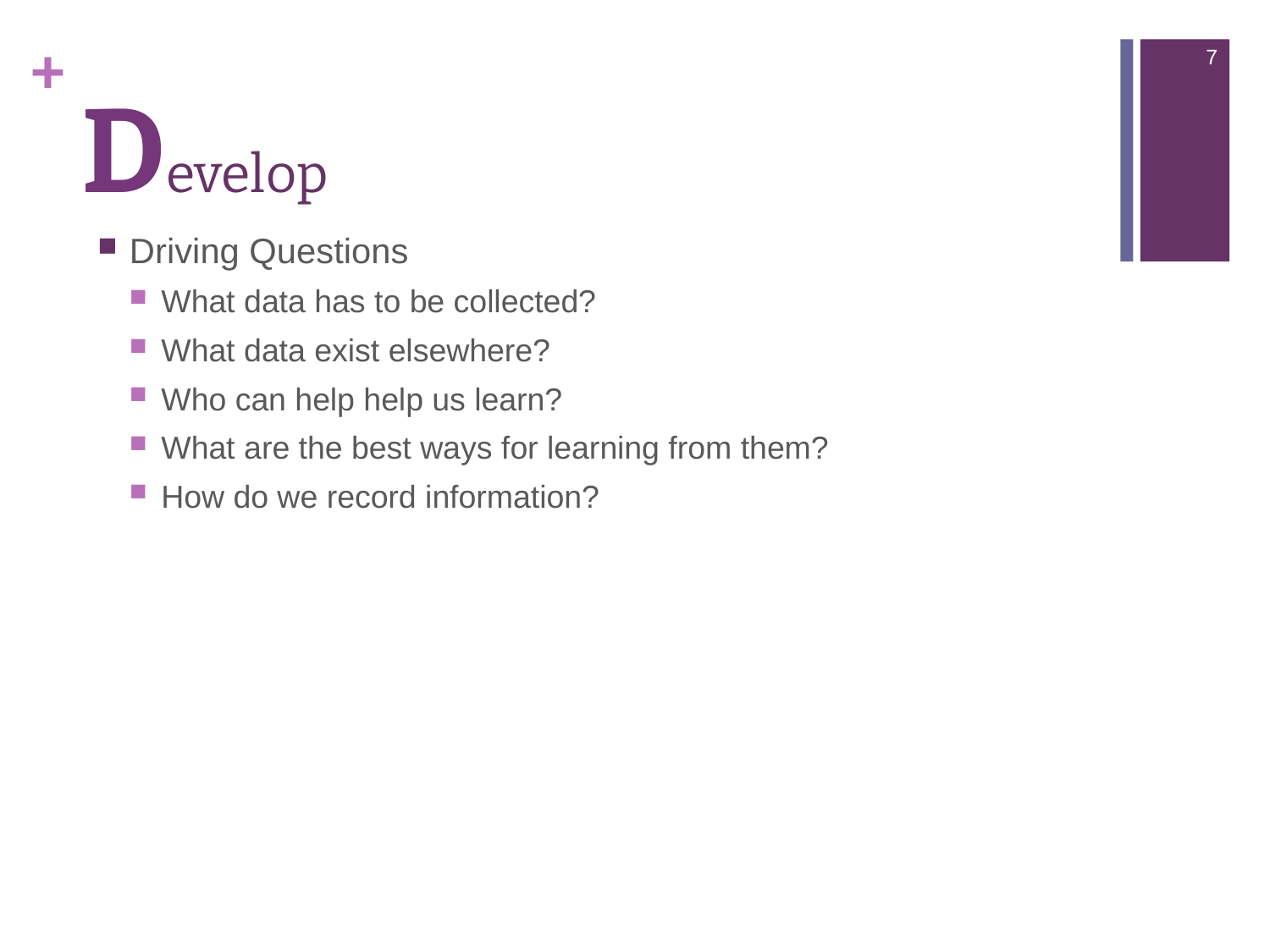

7
# Develop
Driving Questions
What data has to be collected?
What data exist elsewhere?
Who can help help us learn?
What are the best ways for learning from them?
How do we record information?